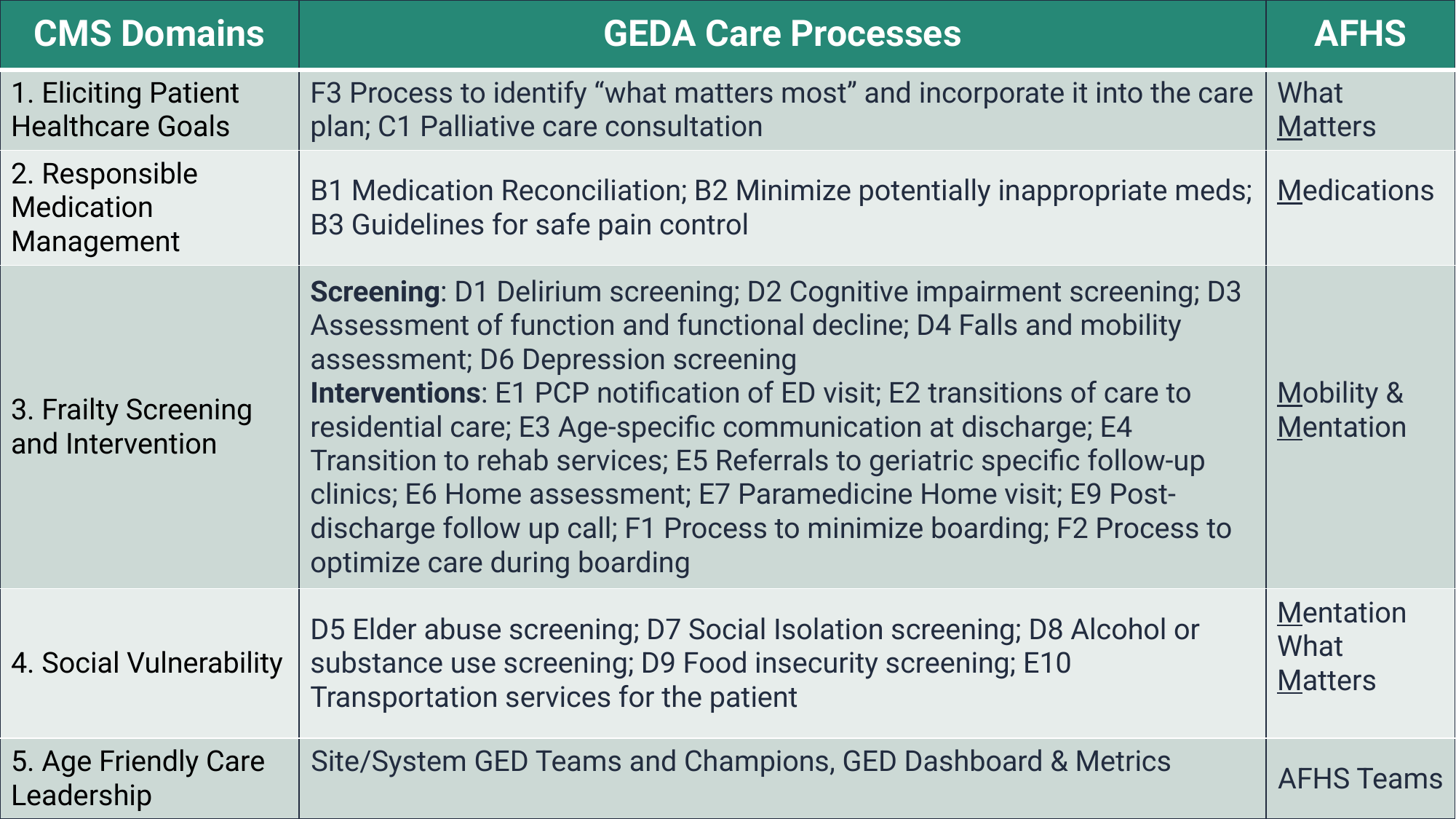

| CMS Domains | GEDA Care Processes | AFHS |
| --- | --- | --- |
| 1. Eliciting Patient Healthcare Goals | F3 Process to identify “what matters most” and incorporate it into the care plan; C1 Palliative care consultation | What Matters |
| 2. Responsible Medication Management | B1 Medication Reconciliation; B2 Minimize potentially inappropriate meds; B3 Guidelines for safe pain control | Medications |
| 3. Frailty Screening and Intervention | Screening: D1 Delirium screening; D2 Cognitive impairment screening; D3 Assessment of function and functional decline; D4 Falls and mobility assessment; D6 Depression screening Interventions: E1 PCP notification of ED visit; E2 transitions of care to residential care; E3 Age-specific communication at discharge; E4 Transition to rehab services; E5 Referrals to geriatric specific follow-up clinics; E6 Home assessment; E7 Paramedicine Home visit; E9 Post-discharge follow up call; F1 Process to minimize boarding; F2 Process to optimize care during boarding | Mobility & Mentation |
| 4. Social Vulnerability | D5 Elder abuse screening; D7 Social Isolation screening; D8 Alcohol or substance use screening; D9 Food insecurity screening; E10 Transportation services for the patient | Mentation What Matters |
| 5. Age Friendly Care Leadership | Site/System GED Teams and Champions, GED Dashboard & Metrics | AFHS Teams |
20